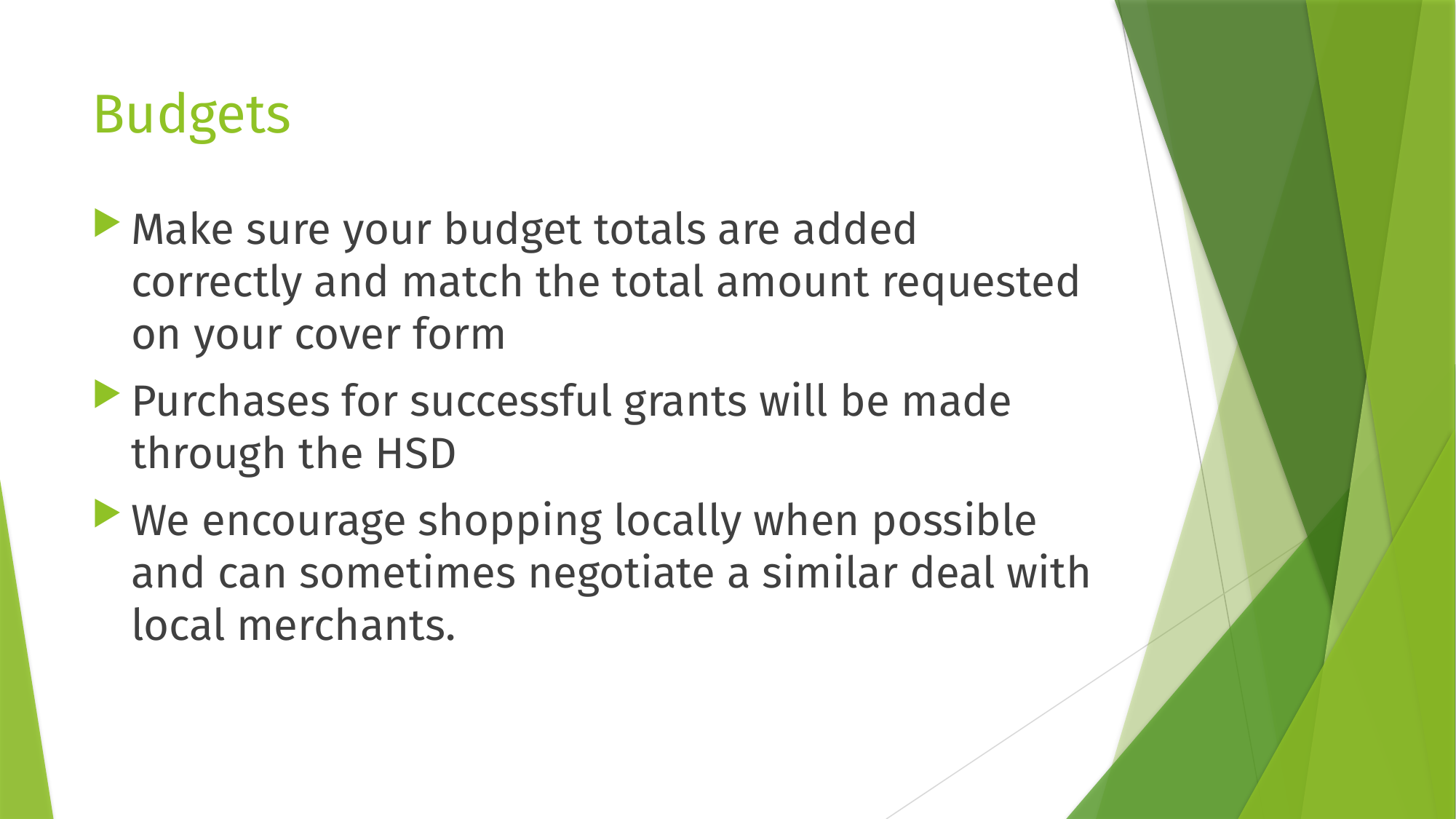

# Budgets
Make sure your budget totals are added correctly and match the total amount requested on your cover form
Purchases for successful grants will be made through the HSD
We encourage shopping locally when possible and can sometimes negotiate a similar deal with local merchants.